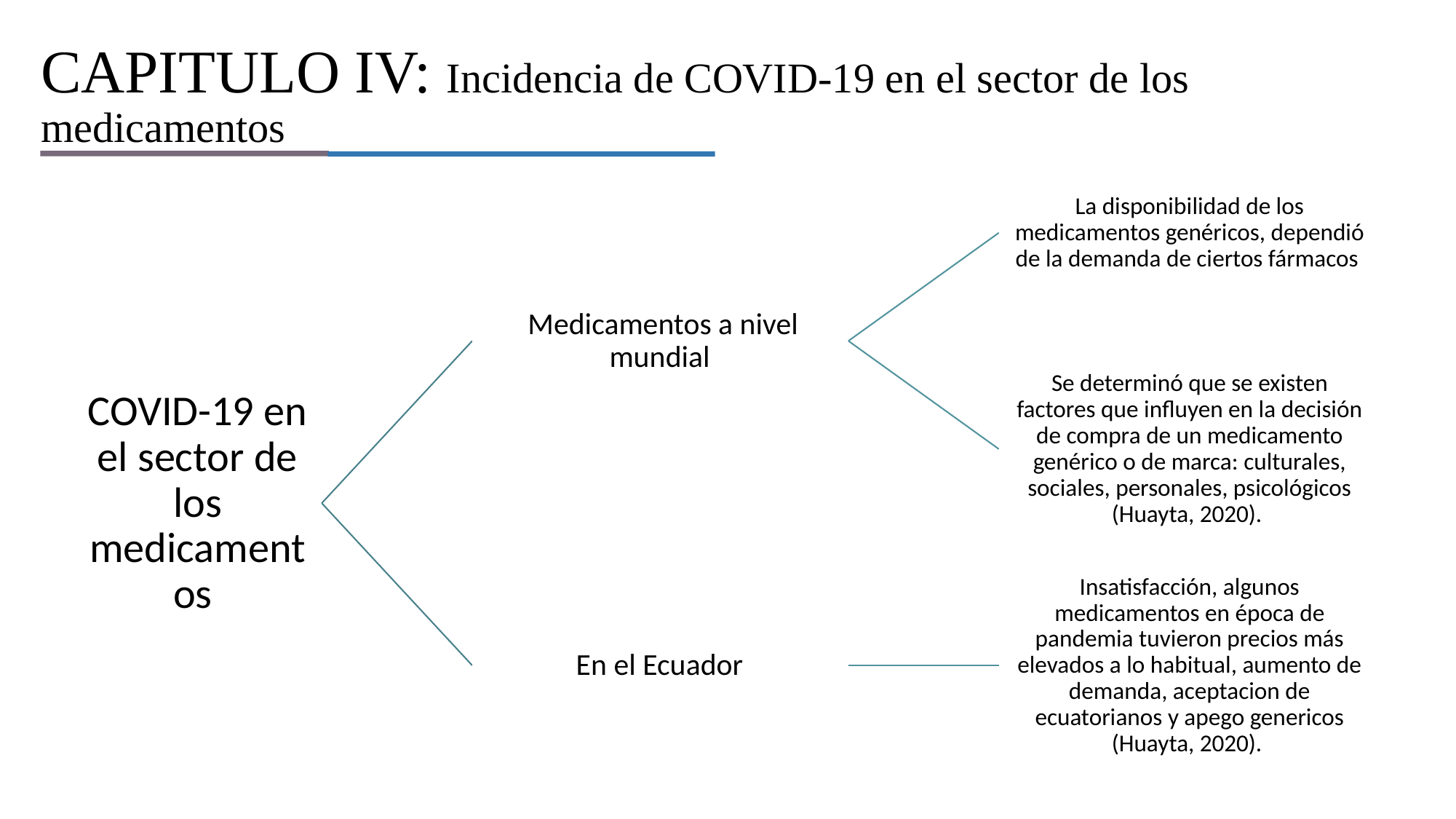

CAPITULO IV: Incidencia de COVID-19 en el sector de los medicamentos
COVID-19 en el sector de los medicamentos

Medicamentos a nivel mundial

La disponibilidad de los medicamentos genéricos, dependió de la demanda de ciertos fármacos

Se determinó que se existen factores que influyen en la decisión de compra de un medicamento genérico o de marca: culturales, sociales, personales, psicológicos (Huayta, 2020).

En el Ecuador

Insatisfacción, algunos medicamentos en época de pandemia tuvieron precios más elevados a lo habitual, aumento de demanda, aceptacion de ecuatorianos y apego genericos (Huayta, 2020).